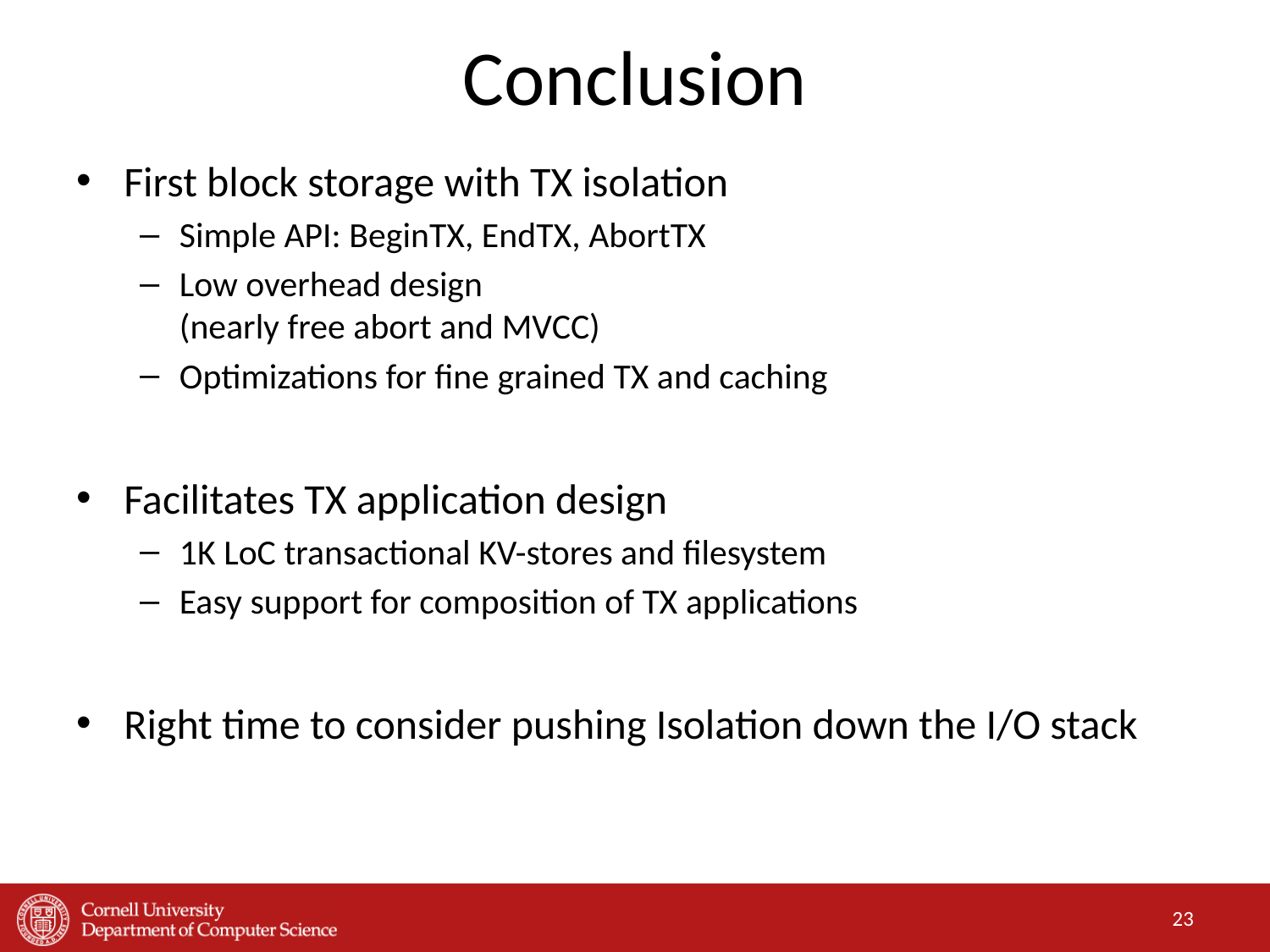

# Conclusion
First block storage with TX isolation
Simple API: BeginTX, EndTX, AbortTX
Low overhead design
(nearly free abort and MVCC)
Optimizations for fine grained TX and caching

Facilitates TX application design
1K LoC transactional KV-stores and filesystem
Easy support for composition of TX applications

Right time to consider pushing Isolation down the I/O stack
23